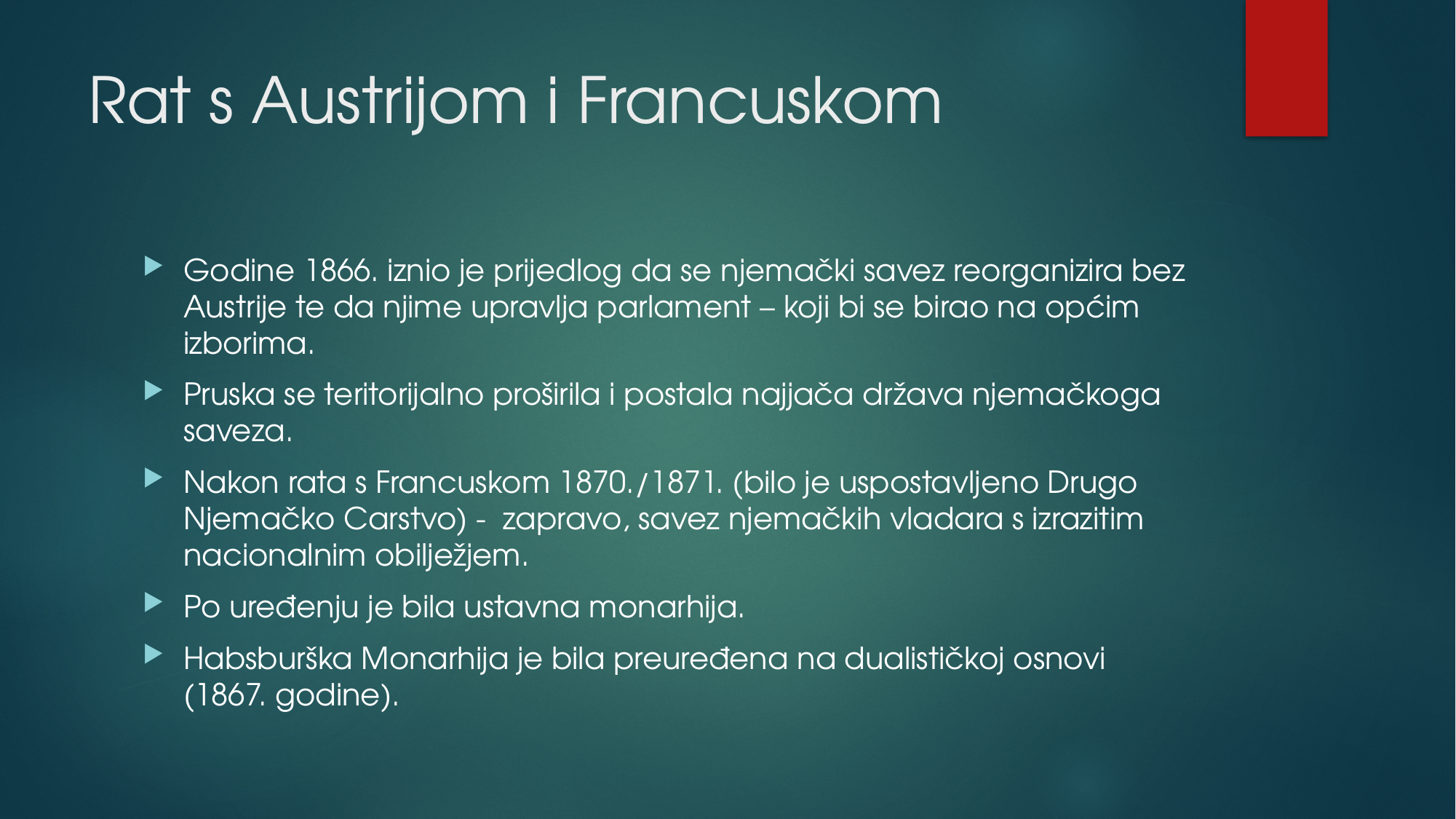

# Rat s Austrijom i Francuskom
Godine 1866. iznio je prijedlog da se njemački savez reorganizira bez Austrije te da njime upravlja parlament – koji bi se birao na općim izborima.
Pruska se teritorijalno proširila i postala najjača država njemačkoga saveza.
Nakon rata s Francuskom 1870./1871. (bilo je uspostavljeno Drugo Njemačko Carstvo) -  zapravo, savez njemačkih vladara s izrazitim nacionalnim obilježjem.
Po uređenju je bila ustavna monarhija.
Habsburška Monarhija je bila preuređena na dualističkoj osnovi (1867. godine).